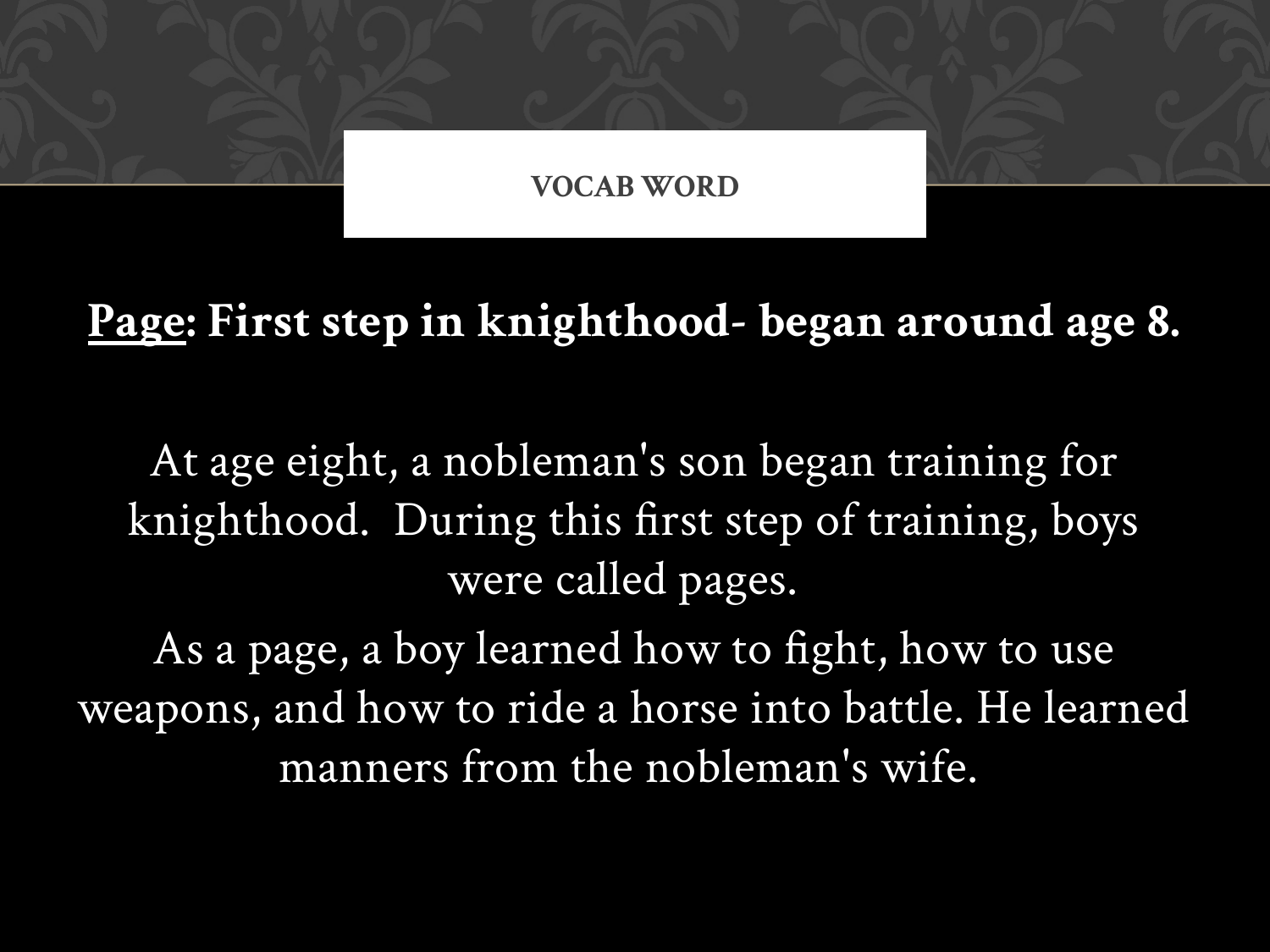

# Vocab word
Page: First step in knighthood- began around age 8.

At age eight, a nobleman's son began training for knighthood.  During this first step of training, boys were called pages.
As a page, a boy learned how to fight, how to use weapons, and how to ride a horse into battle. He learned manners from the nobleman's wife.